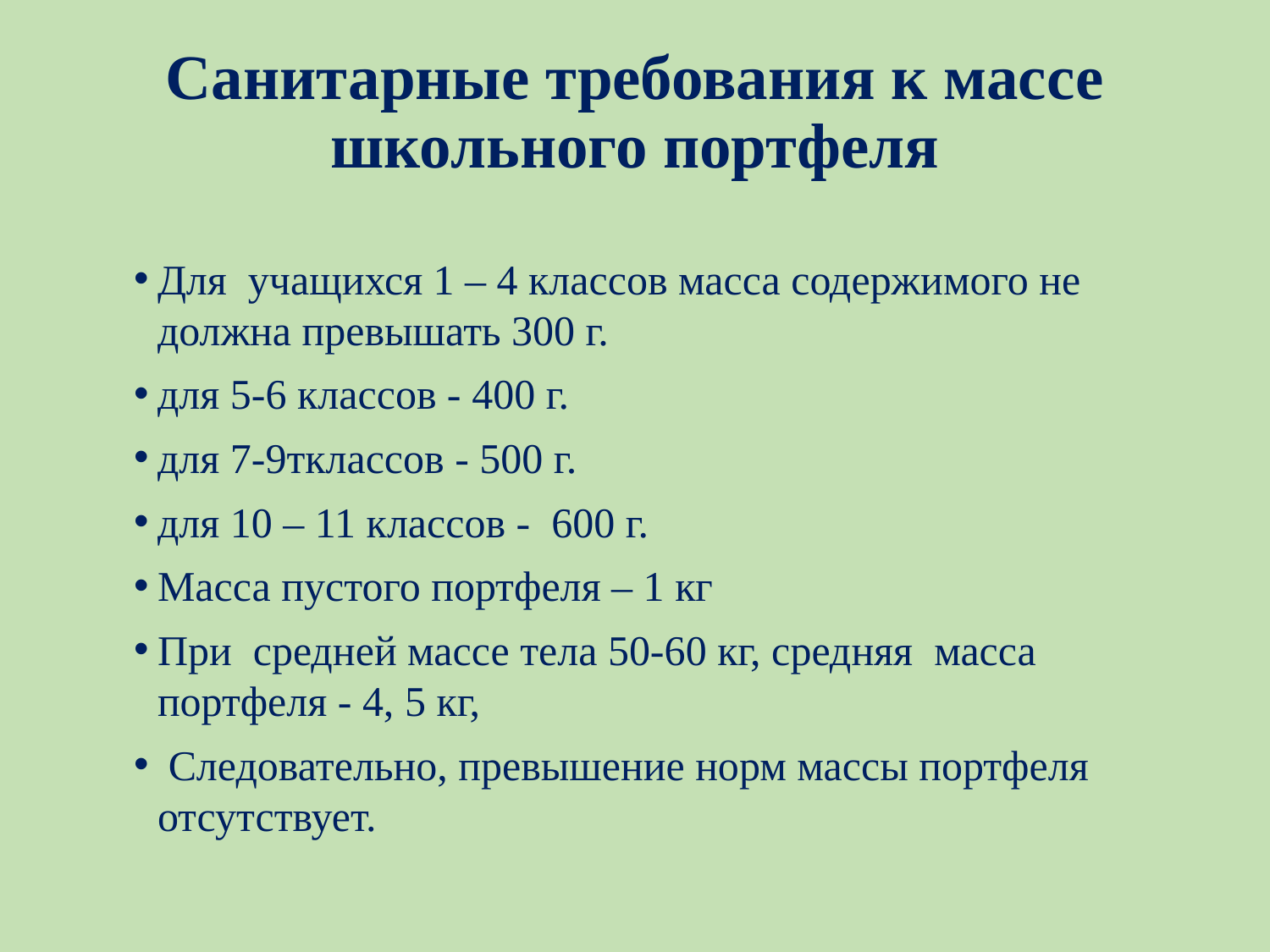

# Санитарные требования к массе школьного портфеля
Для  учащихся 1 – 4 классов масса содержимого не должна превышать 300 г.
для 5-6 классов - 400 г.
для 7-9тклассов - 500 г.
для 10 – 11 классов -  600 г.
Масса пустого портфеля – 1 кг
При  средней массе тела 50-60 кг, средняя  масса портфеля - 4, 5 кг,
 Следовательно, превышение норм массы портфеля отсутствует.